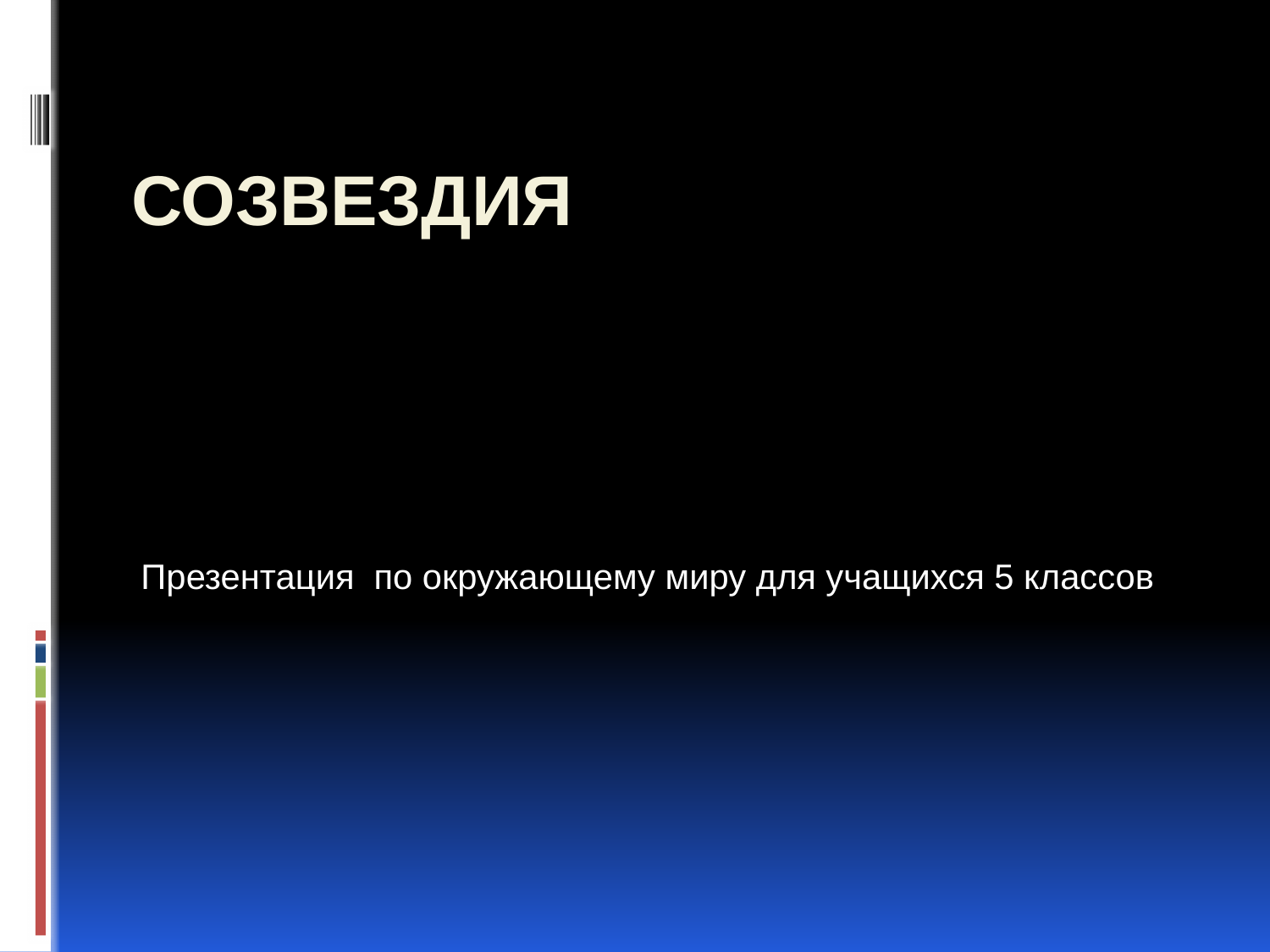

# СОЗВЕЗДИЯ
Презентация  по окружающему миру для учащихся 5 классов